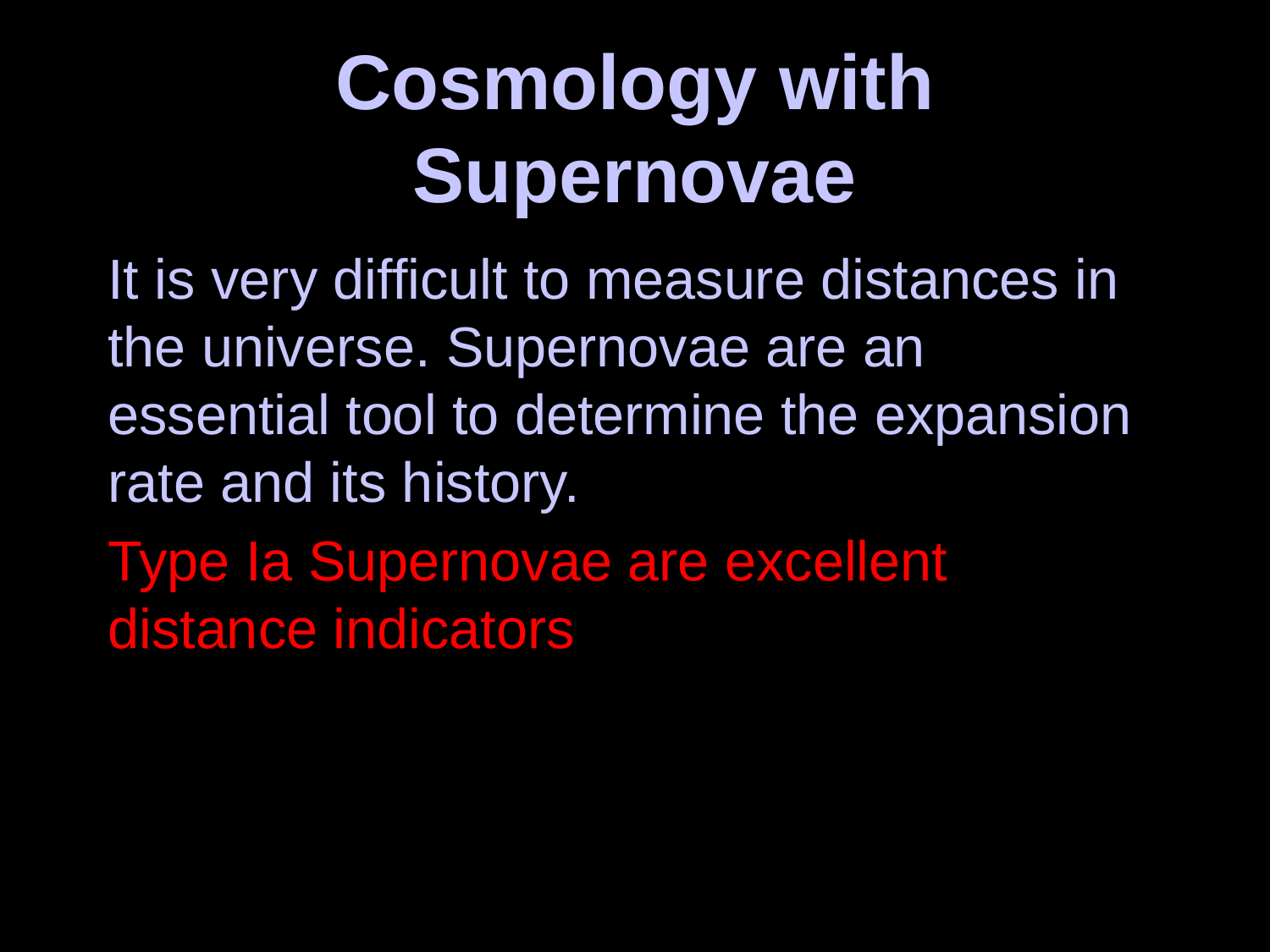

# Cosmology with Supernovae
It is very difficult to measure distances in the universe. Supernovae are an essential tool to determine the expansion rate and its history.
Type Ia Supernovae are excellent distance indicators